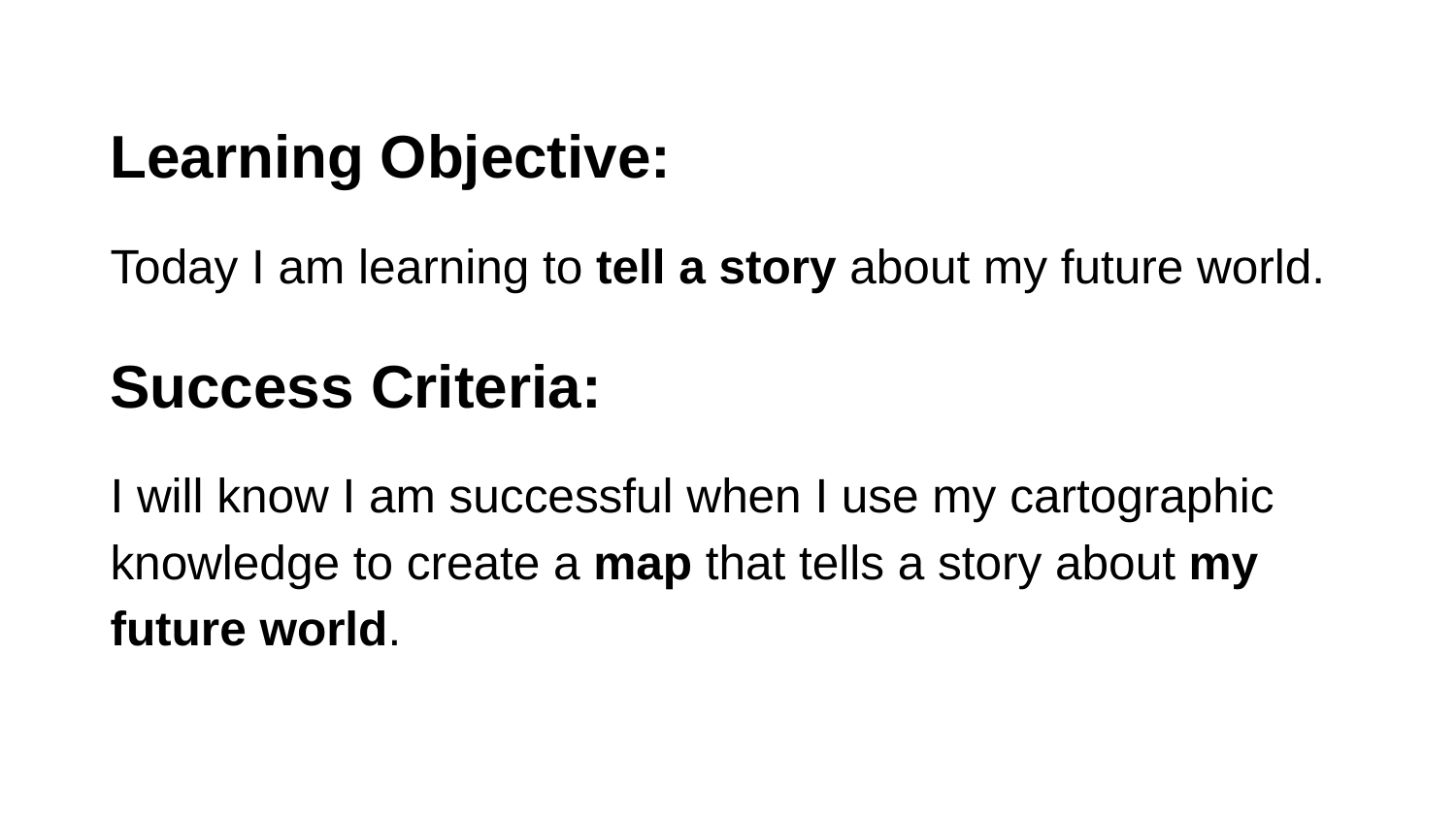

Learning Objective:

Today I am learning to tell a story about my future world.

Success Criteria:

I will know I am successful when I use my cartographic knowledge to create a map that tells a story about my future world.